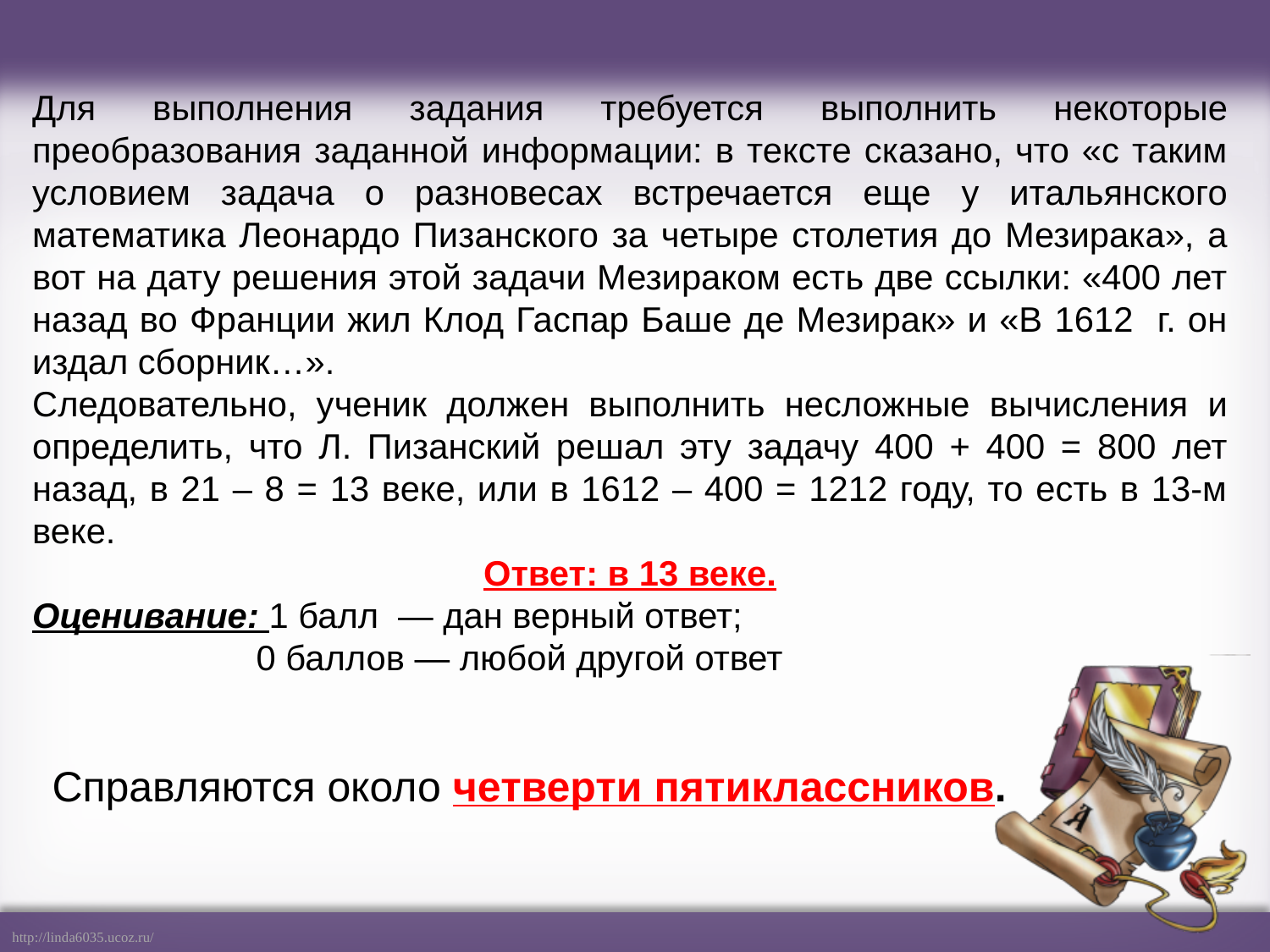

Для выполнения задания требуется выполнить некоторые преобразования заданной информации: в тексте сказано, что «с таким условием задача о разновесах встречается еще у итальянского математика Леонардо Пизанского за четыре столетия до Мезирака», а вот на дату решения этой задачи Мезираком есть две ссылки: «400 лет назад во Франции жил Клод Гаспар Баше де Мезирак» и «В 1612  г. он издал сборник…».
Следовательно, ученик должен выполнить несложные вычисления и определить, что Л. Пизанский решал эту задачу 400 + 400 = 800 лет назад, в 21 – 8 = 13 веке, или в 1612 – 400 = 1212 году, то есть в 13-м веке.
Ответ: в 13 веке.
Оценивание: 1 балл  — дан верный ответ;
                       0 баллов — любой другой ответ
Справляются около четверти пятиклассников.